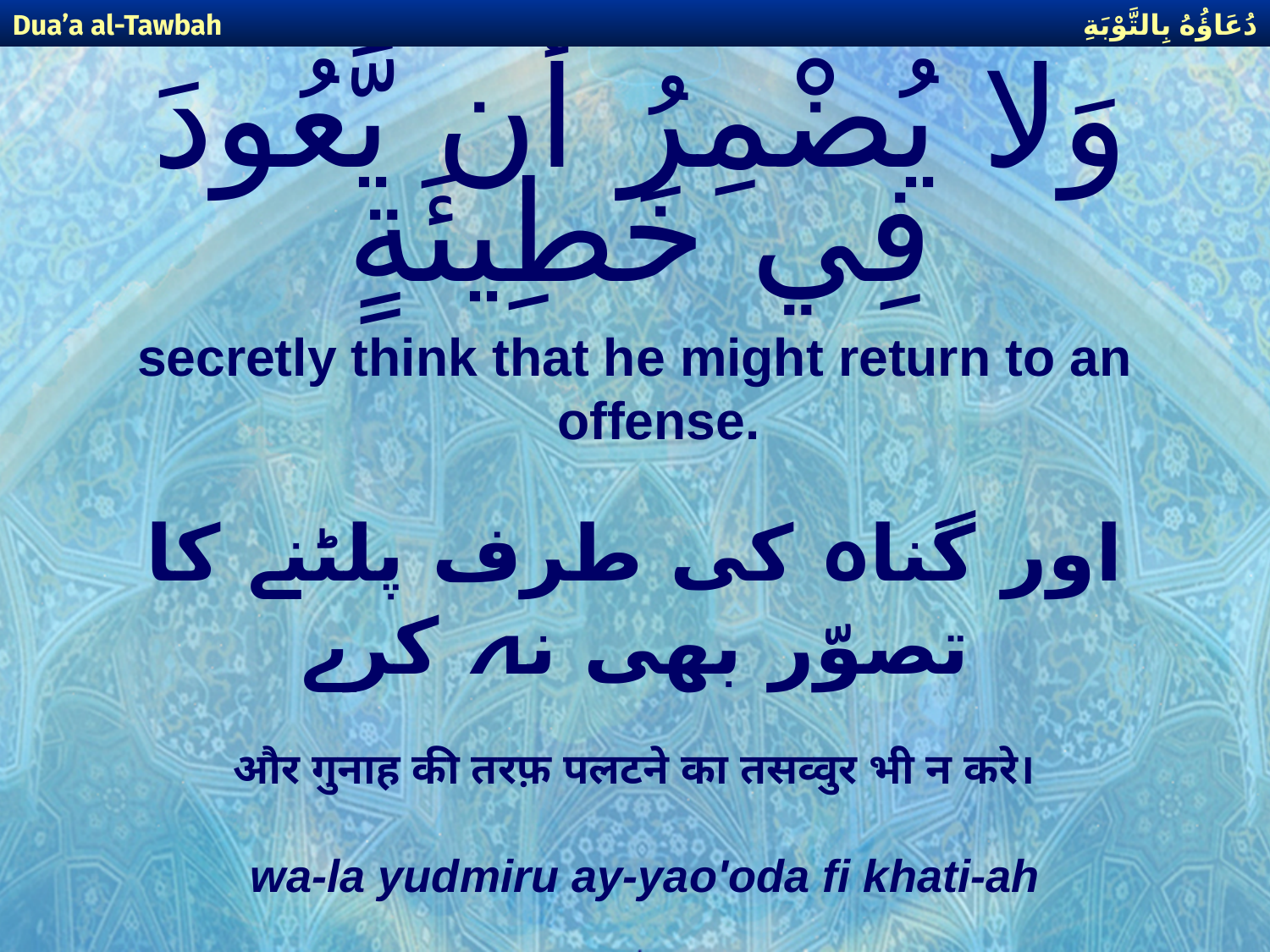

دُعَاؤُهُ بِالتَّوْبَةِ
Dua’a al-Tawbah
# وَلا يُضْمِرُ أَن يَّعُودَ فِي خَطِيئَةٍ
secretly think that he might return to an offense.
اور گناہ کی طرف پلٹنے کا تصوّر بھی نہ کرے
और गुनाह की तरफ़ पलटने का तसव्वुर भी न करे।
wa-la yudmiru ay-yao'oda fi khati-ah